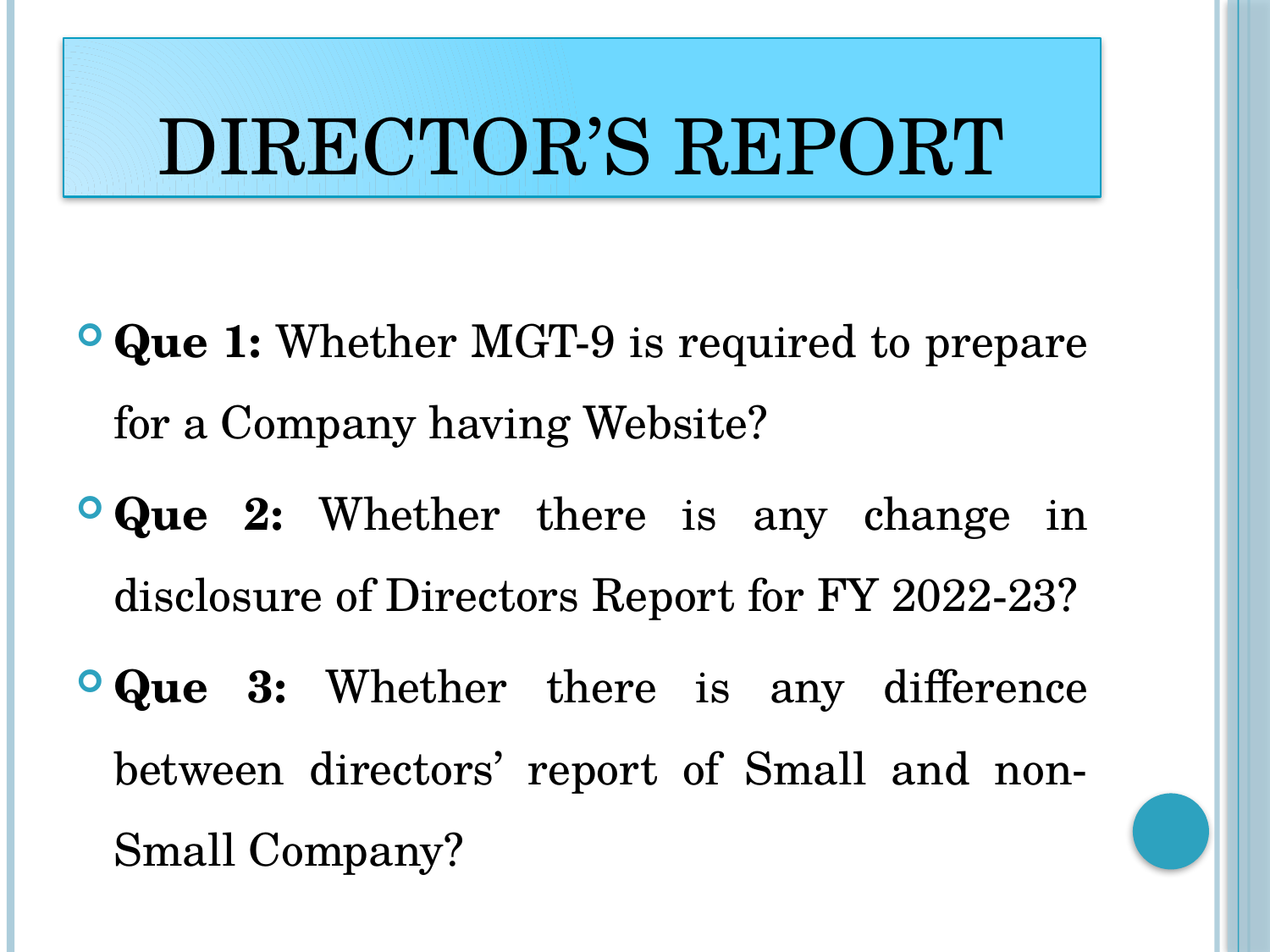

# DIRECTOR’S REPORT

Que 1: Whether MGT-9 is required to prepare for a Company having Website?
Que 2: Whether there is any change in disclosure of Directors Report for FY 2022-23?
Que 3: Whether there is any difference between directors’ report of Small and non-Small Company?